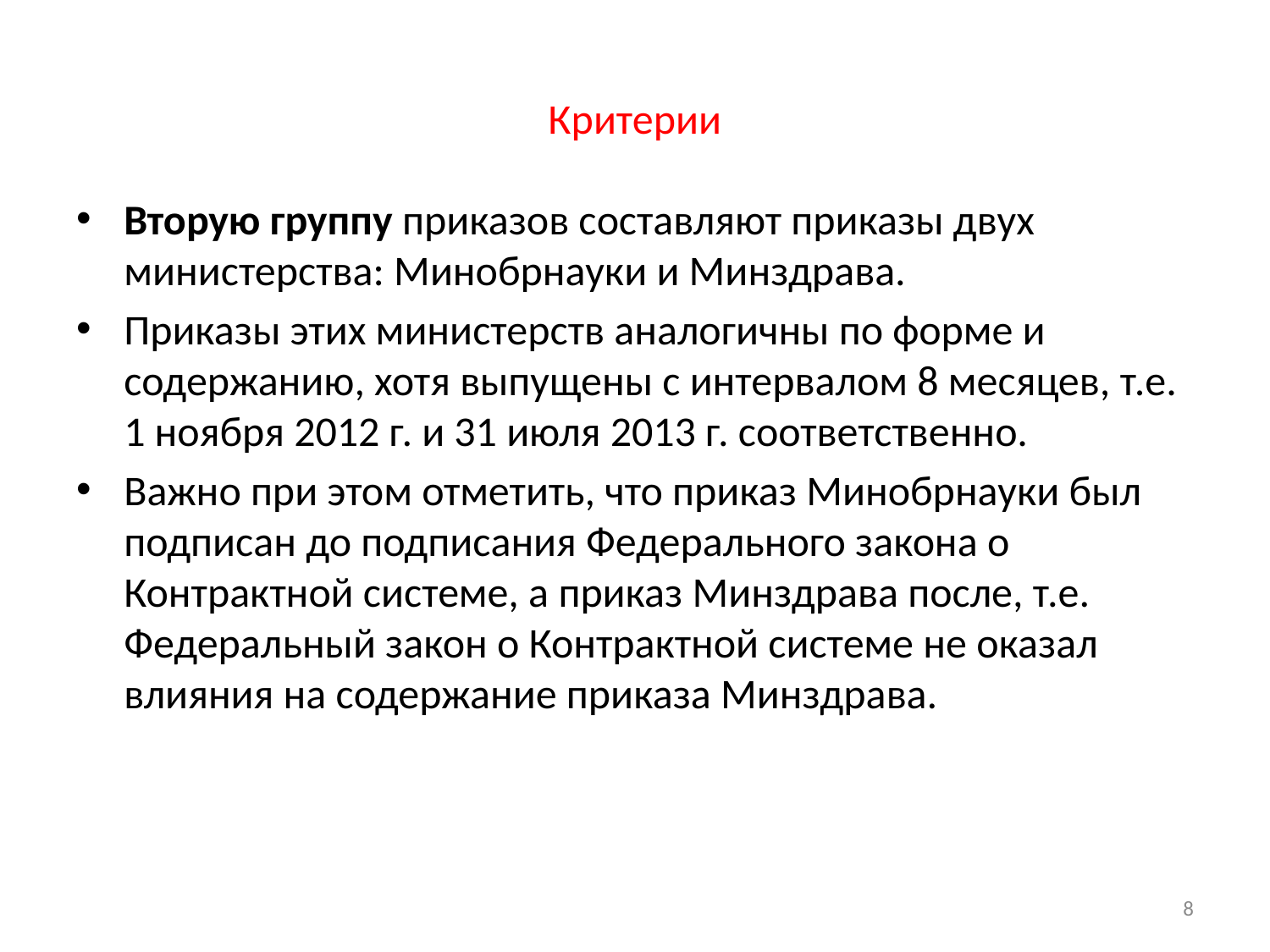

# Критерии
Вторую группу приказов составляют приказы двух министерства: Минобрнауки и Минздрава.
Приказы этих министерств аналогичны по форме и содержанию, хотя выпущены с интервалом 8 месяцев, т.е. 1 ноября 2012 г. и 31 июля 2013 г. соответственно.
Важно при этом отметить, что приказ Минобрнауки был подписан до подписания Федерального закона о Контрактной системе, а приказ Минздрава после, т.е. Федеральный закон о Контрактной системе не оказал влияния на содержание приказа Минздрава.

8